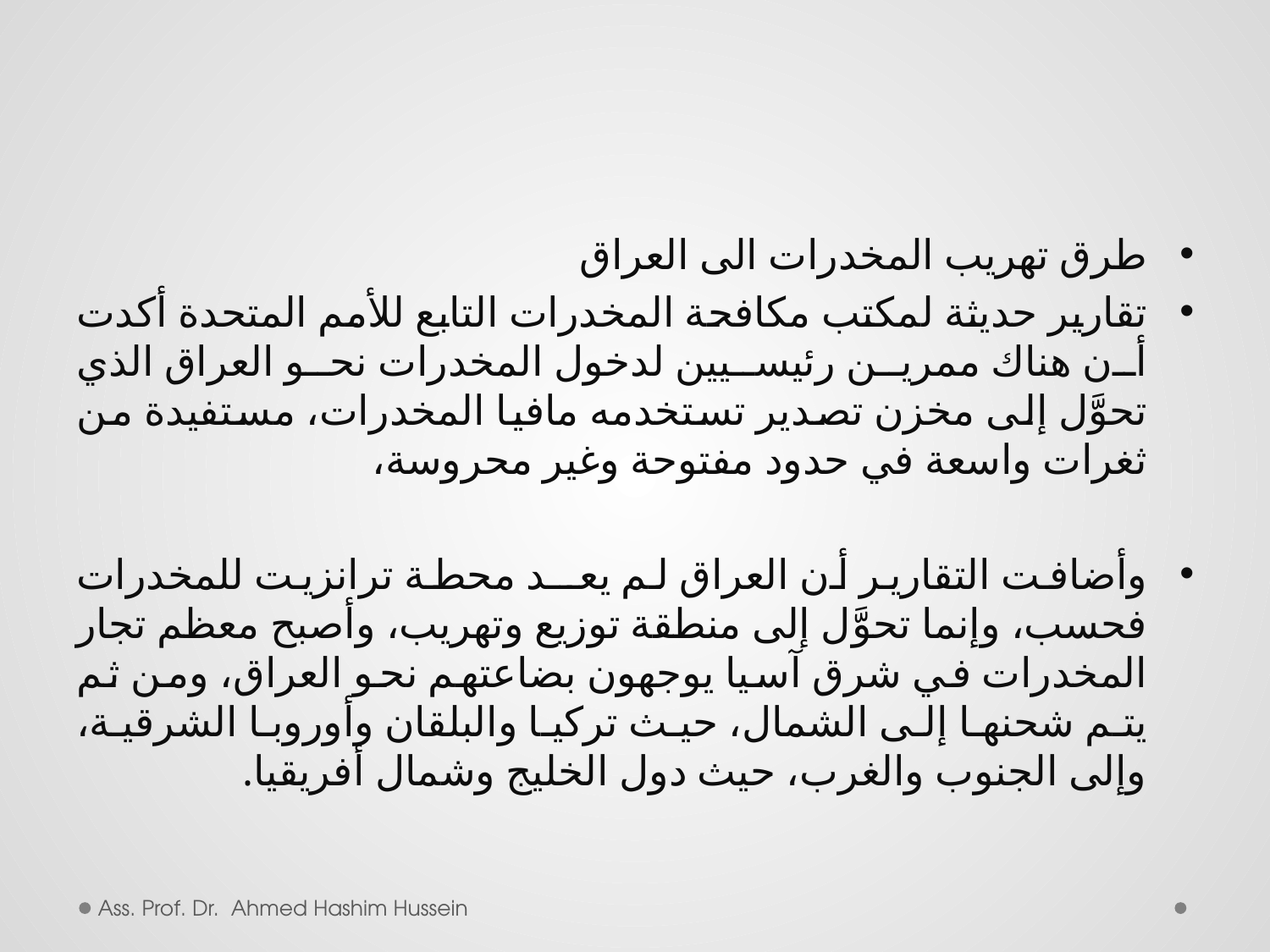

#
طرق تهريب المخدرات الى العراق
تقارير حديثة لمكتب مكافحة المخدرات التابع للأمم المتحدة أكدت أن هناك ممرين رئيسيين لدخول المخدرات نحو العراق الذي تحوَّل إلى مخزن تصدير تستخدمه مافيا المخدرات، مستفيدة من ثغرات واسعة في حدود مفتوحة وغير محروسة،

وأضافت التقارير أن العراق لم يعــد محطة ترانزيت للمخدرات فحسب، وإنما تحوَّل إلى منطقة توزيع وتهريب، وأصبح معظم تجار المخدرات في شرق آسيا يوجهون بضاعتهم نحو العراق، ومن ثم يتم شحنها إلى الشمال، حيث تركيا والبلقان وأوروبا الشرقية، وإلى الجنوب والغرب، حيث دول الخليج وشمال أفريقيا.

Ass. Prof. Dr.  Ahmed Hashim Hussein